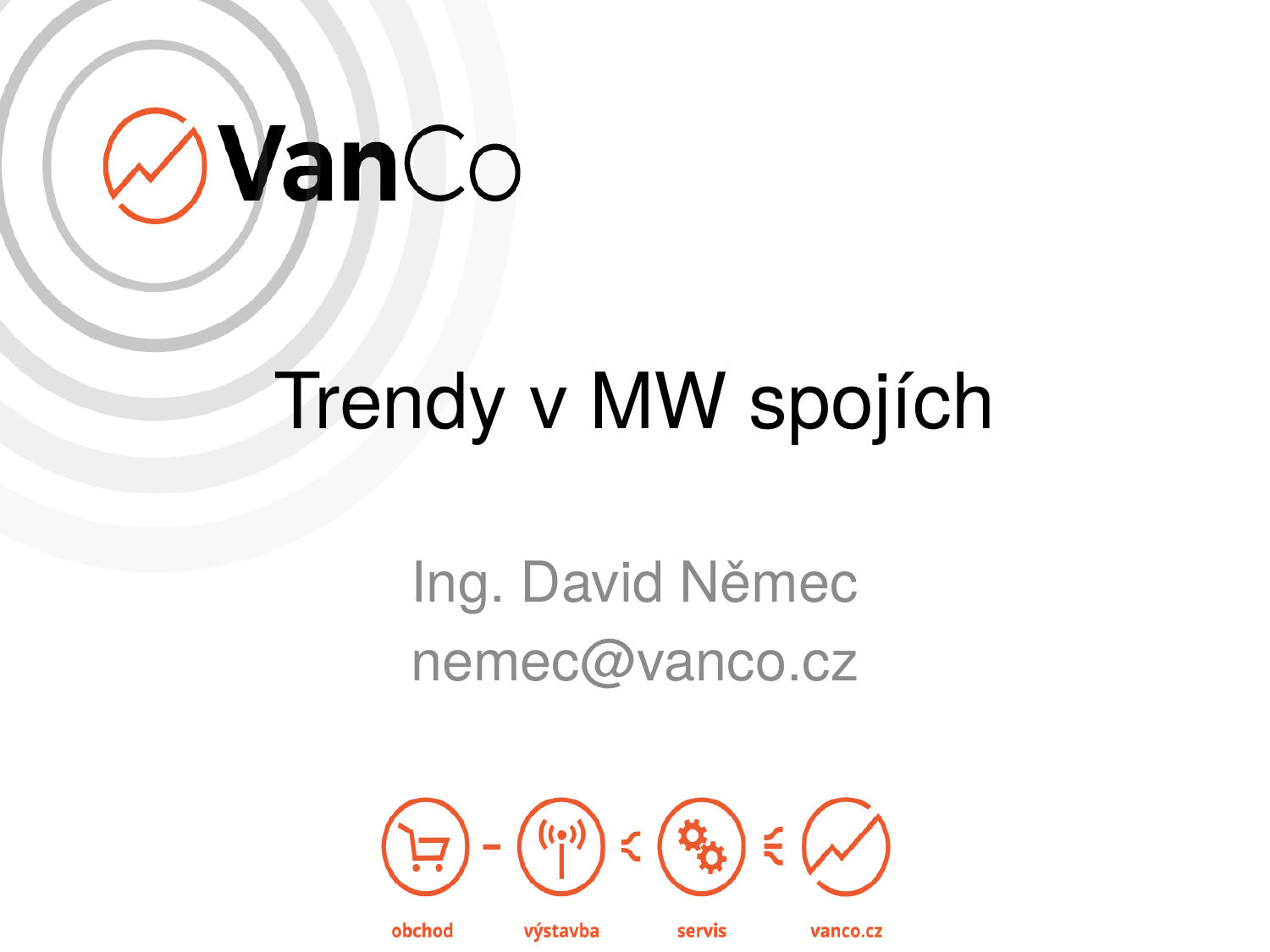

# Trendy v MW spojích
Ing. David Němec
nemec@vanco.cz